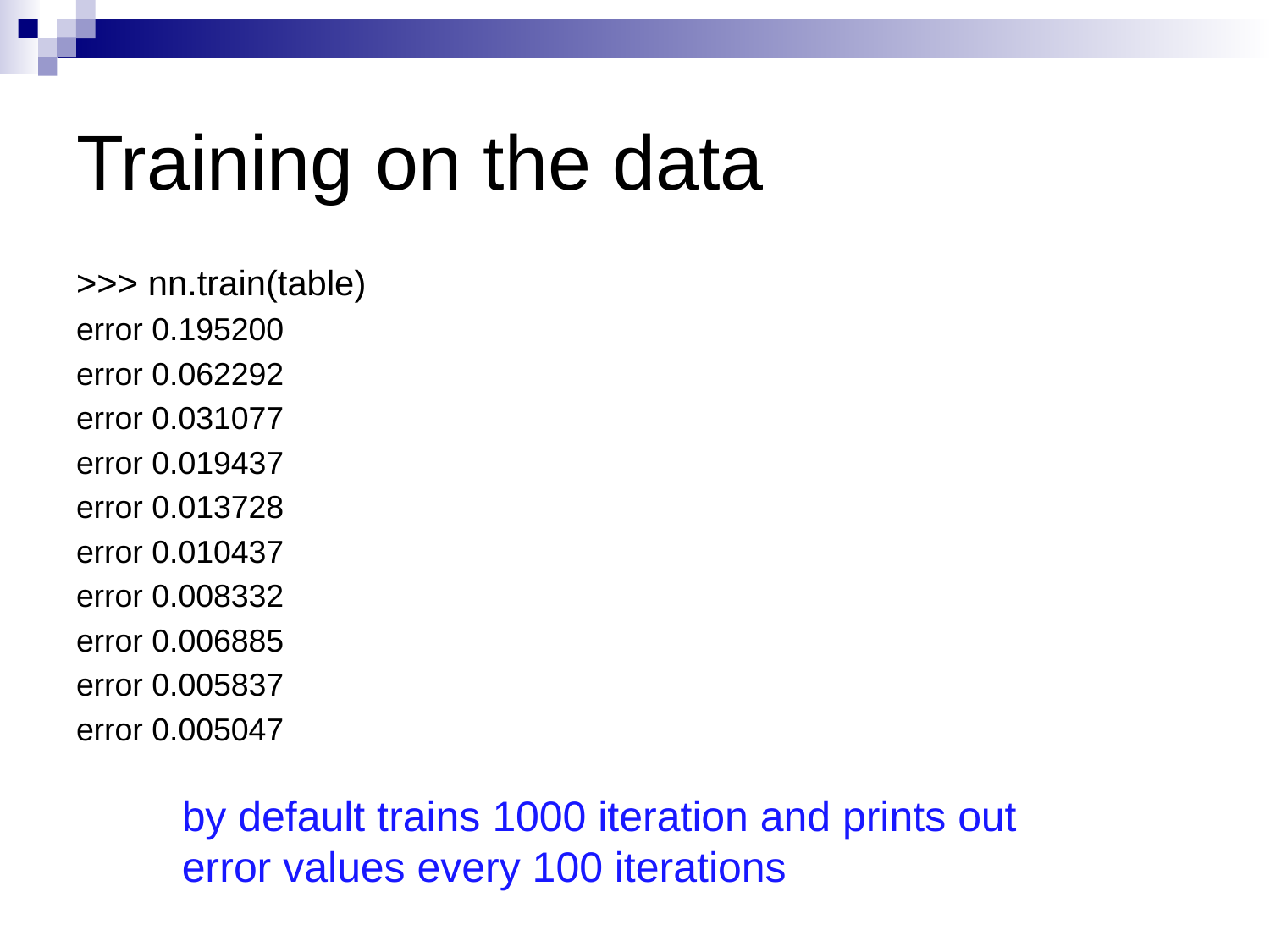

# Training on the data
>>> nn.train(table)
error 0.195200
error 0.062292
error 0.031077
error 0.019437
error 0.013728
error 0.010437
error 0.008332
error 0.006885
error 0.005837
error 0.005047
by default trains 1000 iteration and prints out error values every 100 iterations